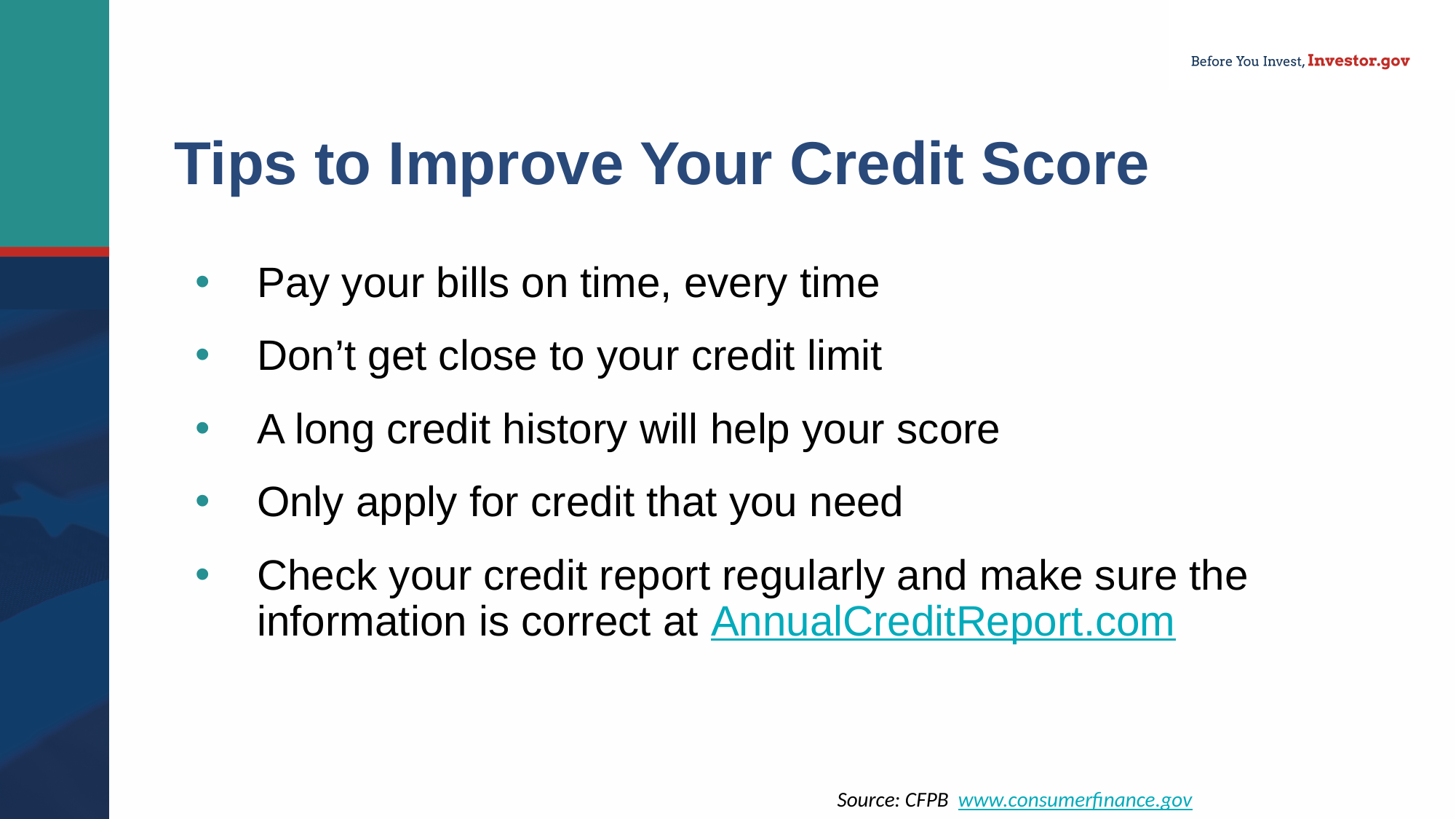

# Tips to Improve Your Credit Score
Pay your bills on time, every time
Don’t get close to your credit limit
A long credit history will help your score
Only apply for credit that you need
Check your credit report regularly and make sure the information is correct at AnnualCreditReport.com

 Source: CFPB  www.consumerfinance.gov